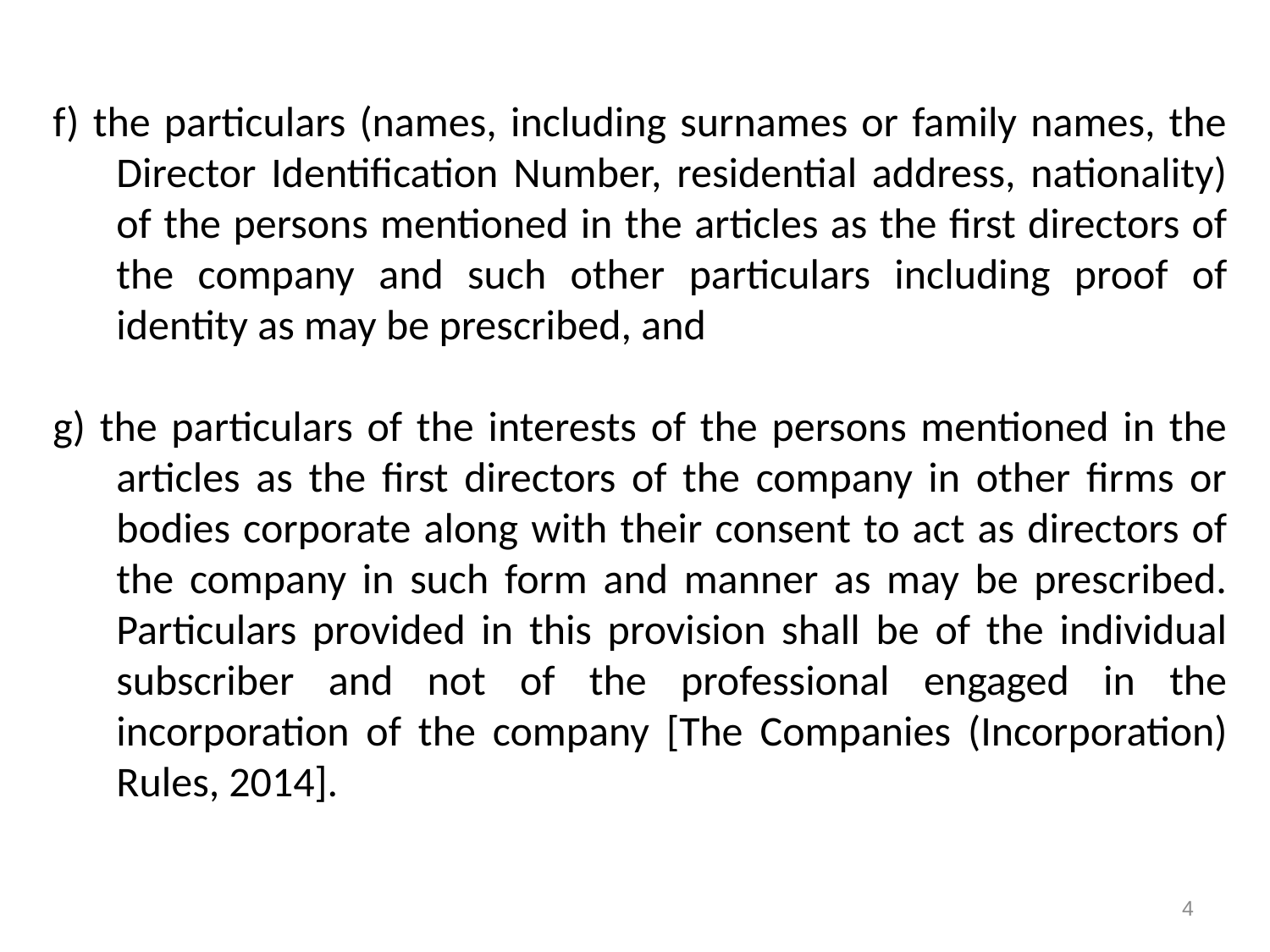

f) the particulars (names, including surnames or family names, the Director Identification Number, residential address, nationality) of the persons mentioned in the articles as the first directors of the company and such other particulars including proof of identity as may be prescribed, and

g) the particulars of the interests of the persons mentioned in the articles as the first directors of the company in other firms or bodies corporate along with their consent to act as directors of the company in such form and manner as may be prescribed. Particulars provided in this provision shall be of the individual subscriber and not of the professional engaged in the incorporation of the company [The Companies (Incorporation) Rules, 2014].
4